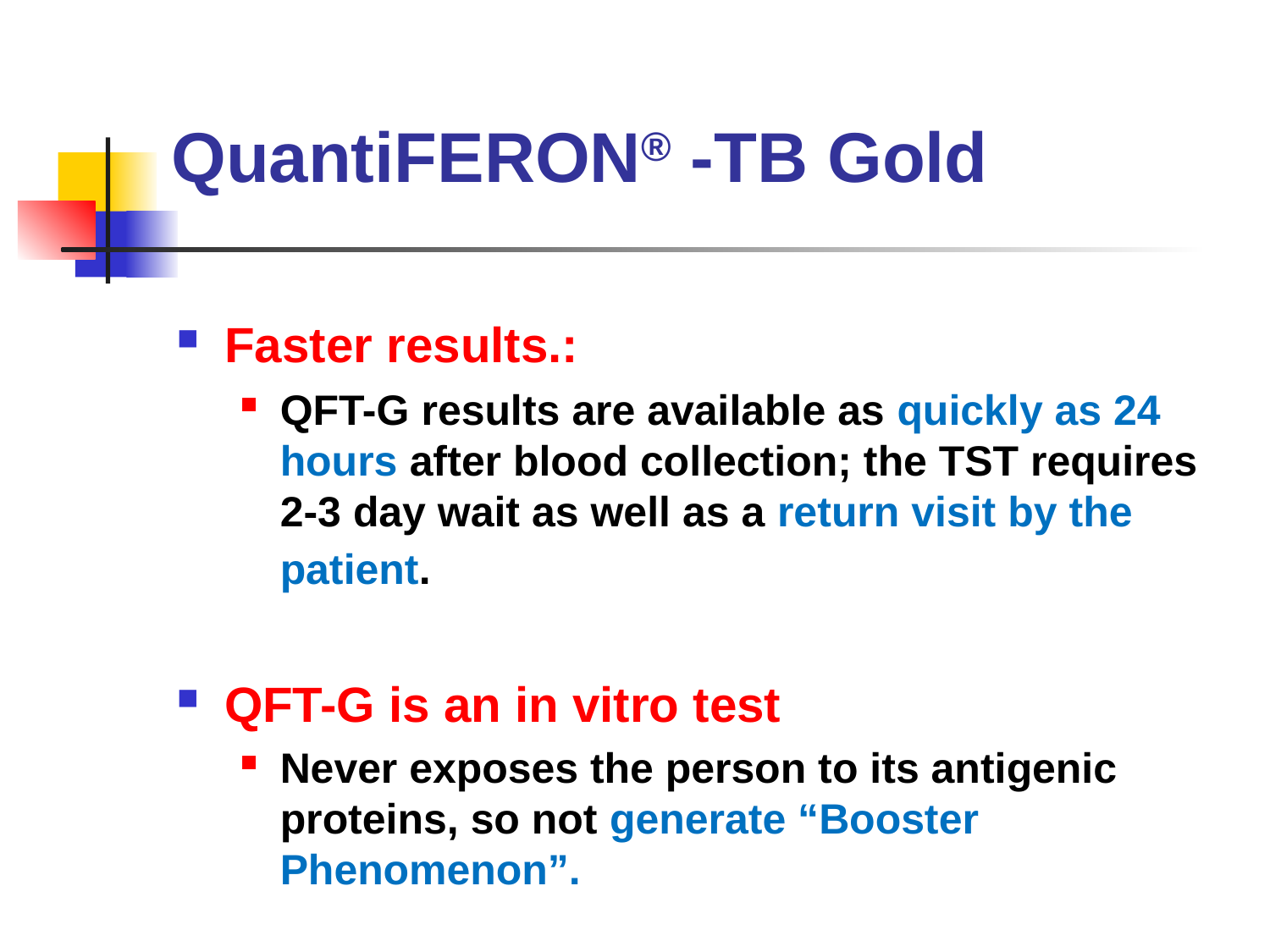

# QuantiFERON® -TB Gold

Faster results.:
QFT-G results are available as quickly as 24 hours after blood collection; the TST requires 2-3 day wait as well as a return visit by the patient.

QFT-G is an in vitro test
Never exposes the person to its antigenic proteins, so not generate “Booster Phenomenon”.